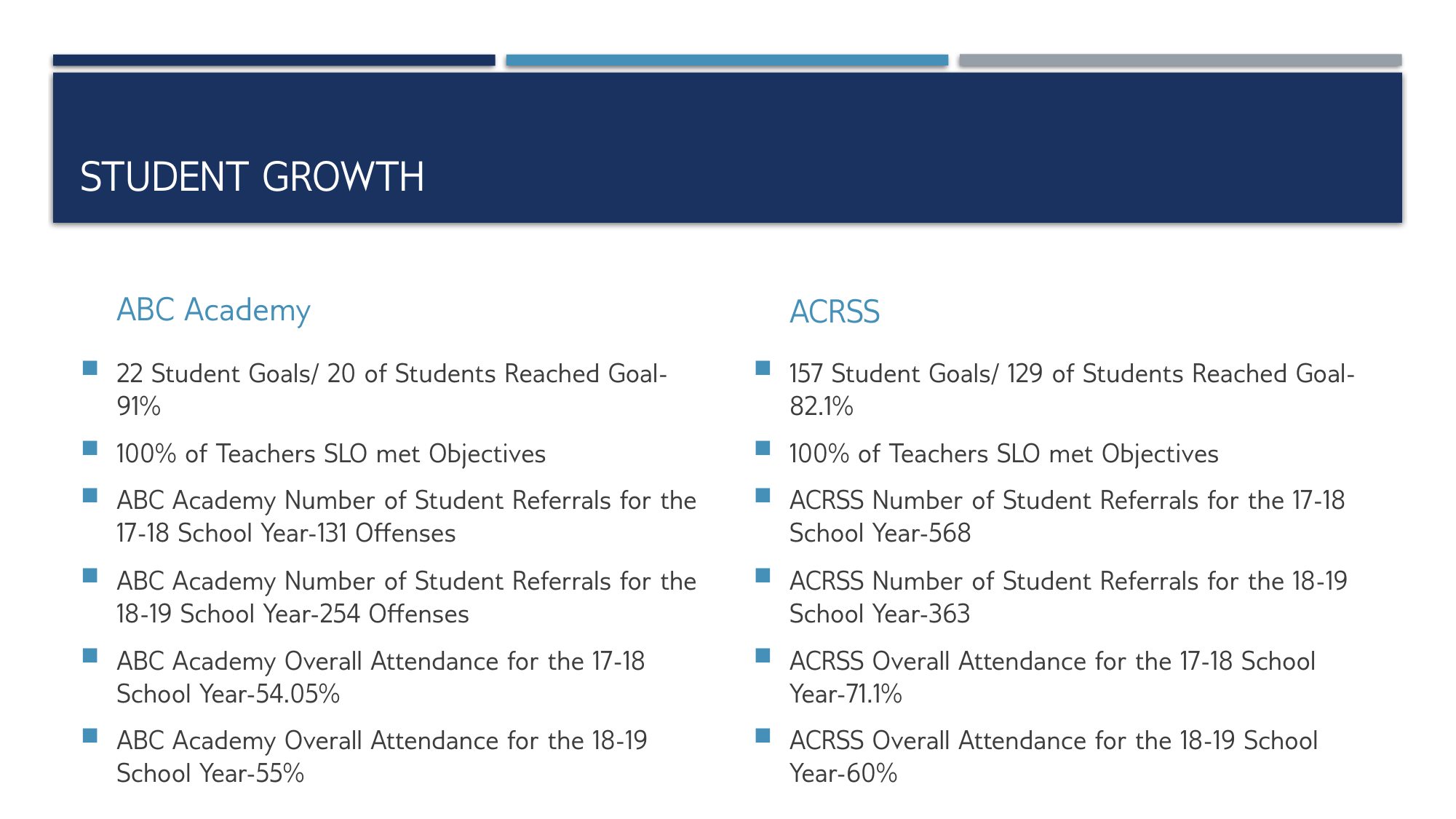

# Student growth
ABC Academy
ACRSS
22 Student Goals/ 20 of Students Reached Goal- 91%
100% of Teachers SLO met Objectives
ABC Academy Number of Student Referrals for the 17-18 School Year-131 Offenses
ABC Academy Number of Student Referrals for the 18-19 School Year-254 Offenses
ABC Academy Overall Attendance for the 17-18 School Year-54.05%
ABC Academy Overall Attendance for the 18-19 School Year-55%
157 Student Goals/ 129 of Students Reached Goal- 82.1%
100% of Teachers SLO met Objectives
ACRSS Number of Student Referrals for the 17-18 School Year-568
ACRSS Number of Student Referrals for the 18-19 School Year-363
ACRSS Overall Attendance for the 17-18 School Year-71.1%
ACRSS Overall Attendance for the 18-19 School Year-60%